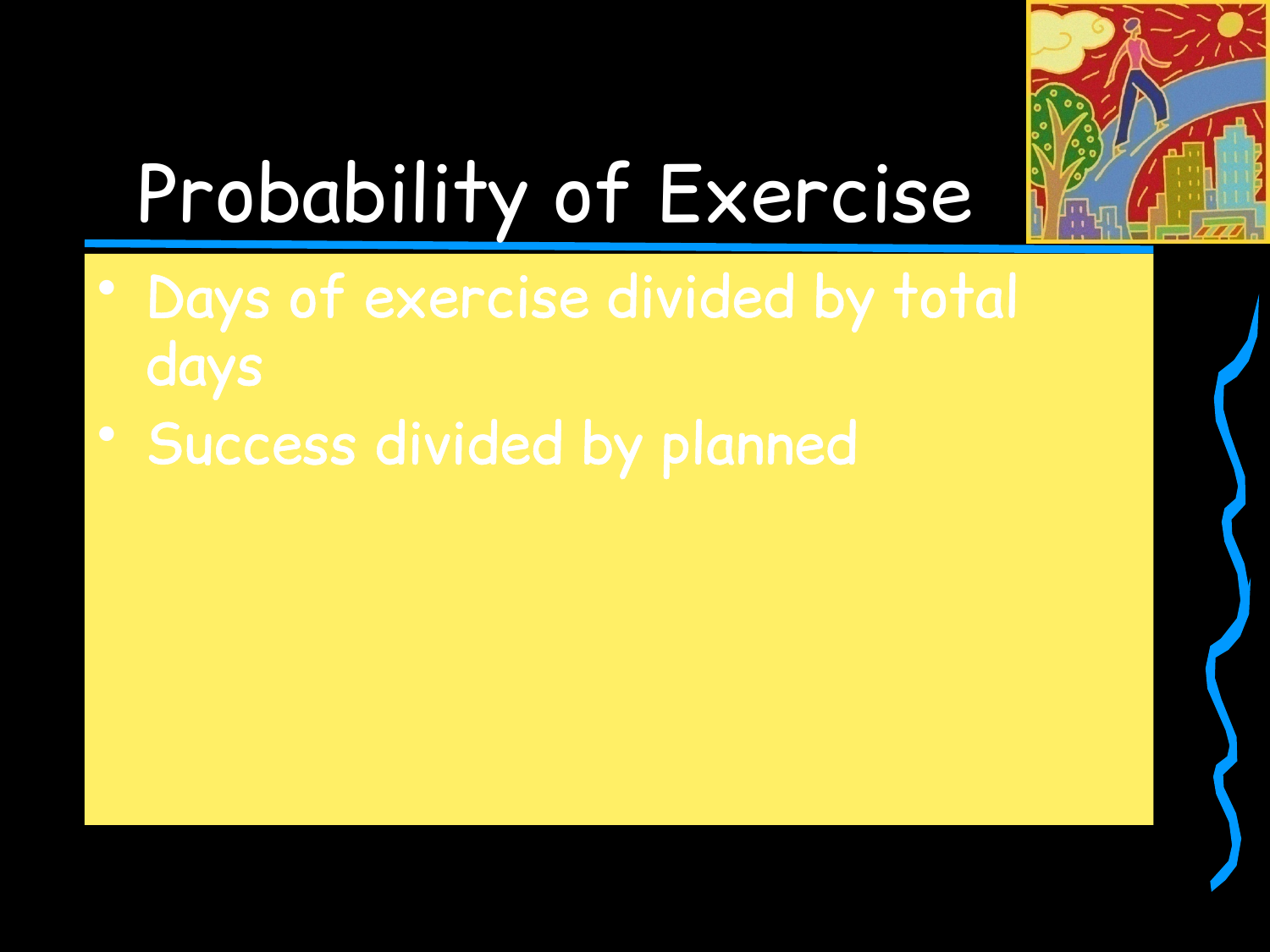

# Probability of Exercise
Days of exercise divided by total days
Success divided by planned